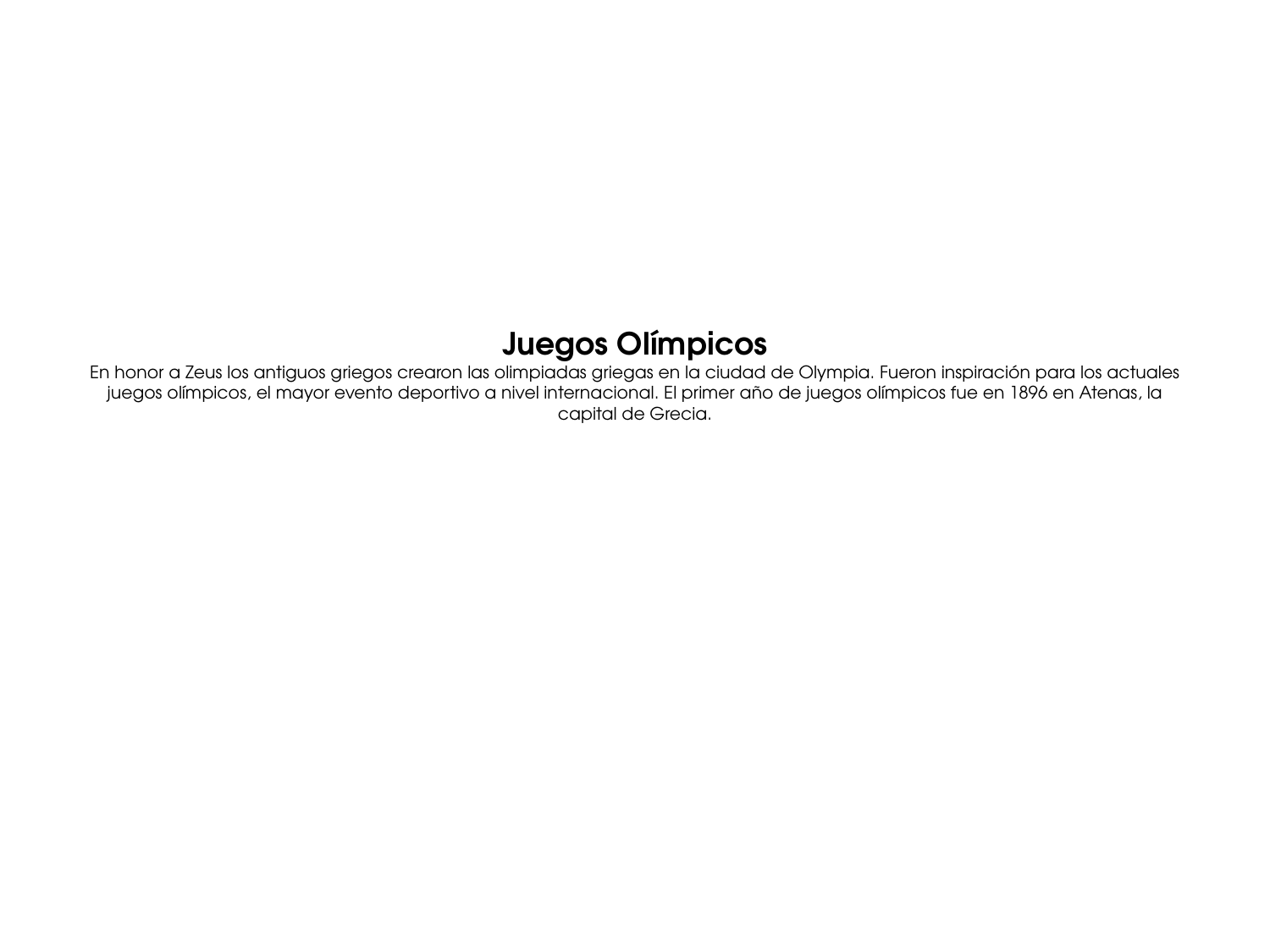

# Juegos Olímpicos En honor a Zeus los antiguos griegos crearon las olimpiadas griegas en la ciudad de Olympia. Fueron inspiración para los actuales juegos olímpicos, el mayor evento deportivo a nivel internacional. El primer año de juegos olímpicos fue en 1896 en Atenas, la capital de Grecia.